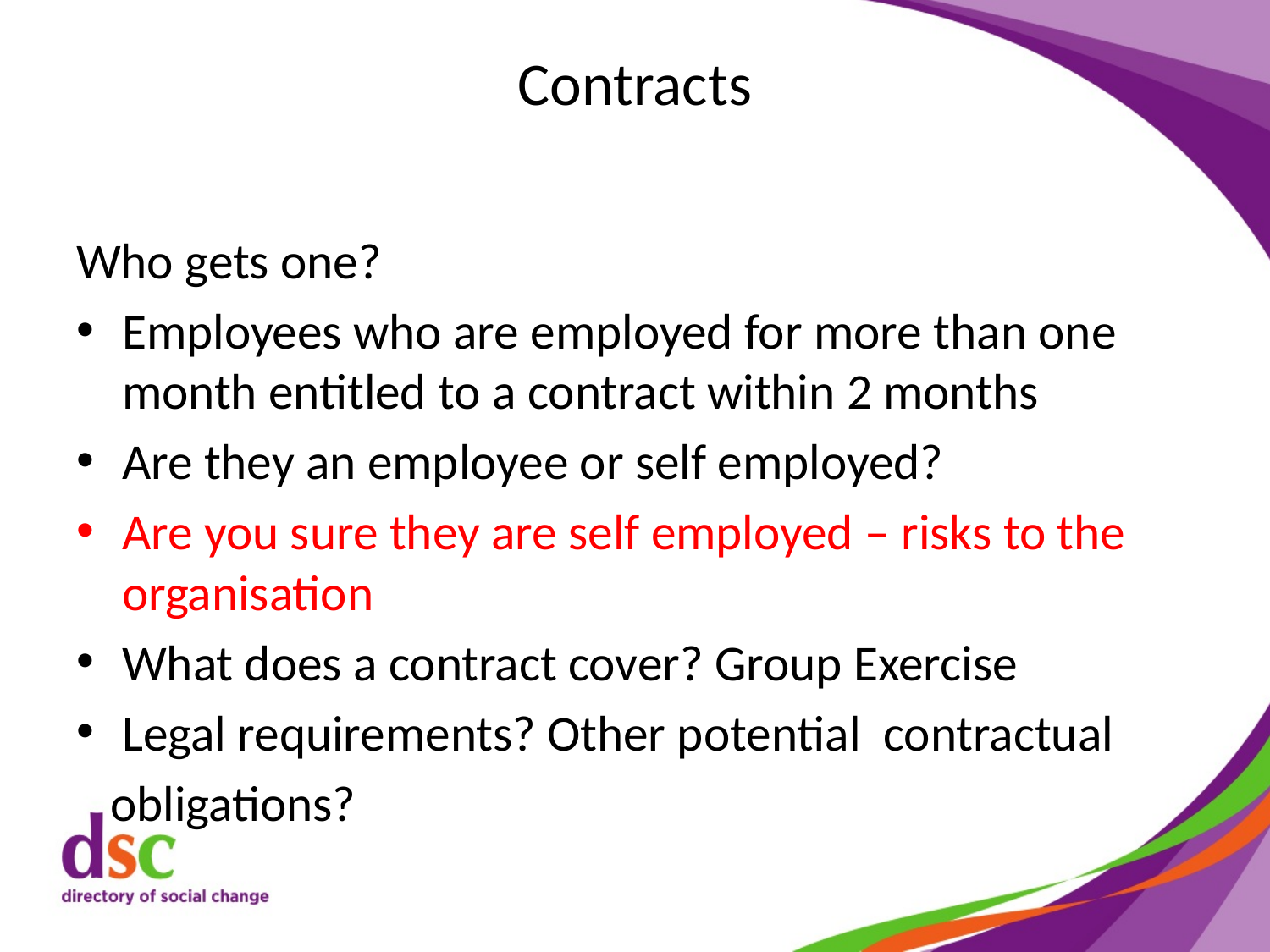

# Contracts
Who gets one?
Employees who are employed for more than one month entitled to a contract within 2 months
Are they an employee or self employed?
Are you sure they are self employed – risks to the organisation
What does a contract cover? Group Exercise
Legal requirements? Other potential  contractual
   obligations?